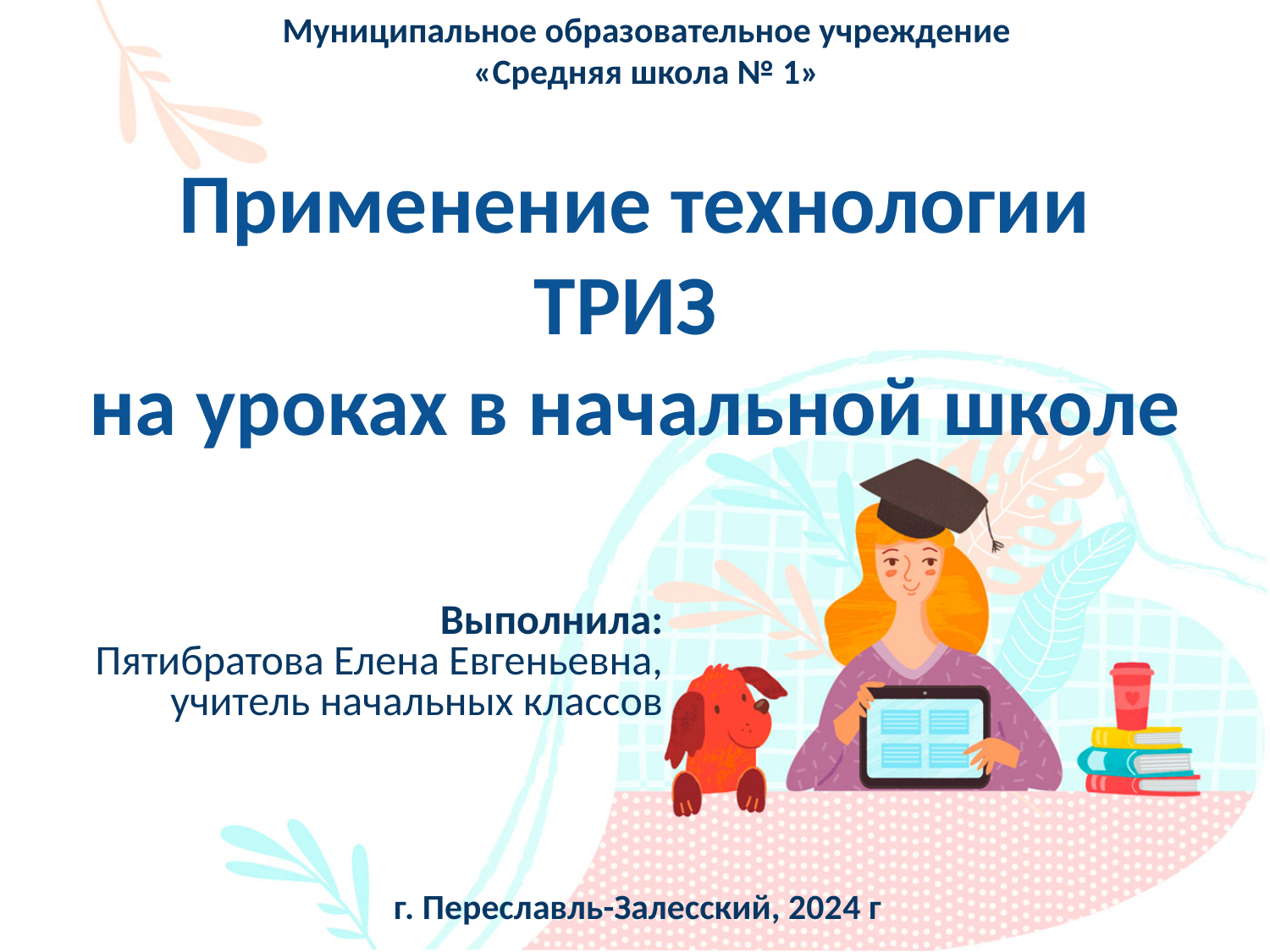

Муниципальное образовательное учреждение
«Средняя школа № 1»
# Применение технологии ТРИЗ на уроках в начальной школе
Выполнила:
Пятибратова Елена Евгеньевна,
учитель начальных классов
г. Переславль-Залесский, 2024 г